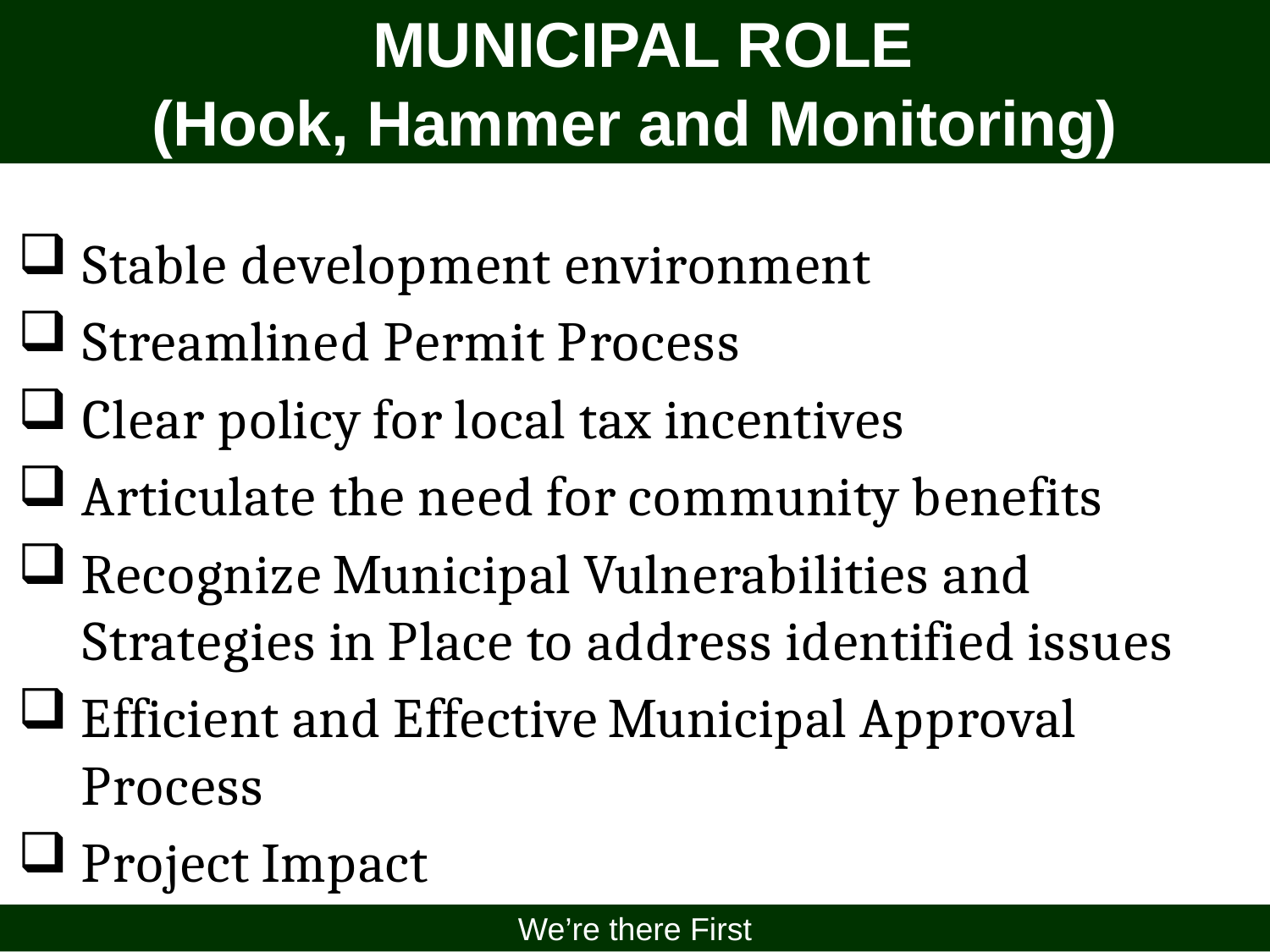

Municipal role
(Hook, Hammer and Monitoring)
Stable development environment
Streamlined Permit Process
Clear policy for local tax incentives
Articulate the need for community benefits
Recognize Municipal Vulnerabilities and Strategies in Place to address identified issues
Efficient and Effective Municipal Approval Process
Project Impact

We’re there First